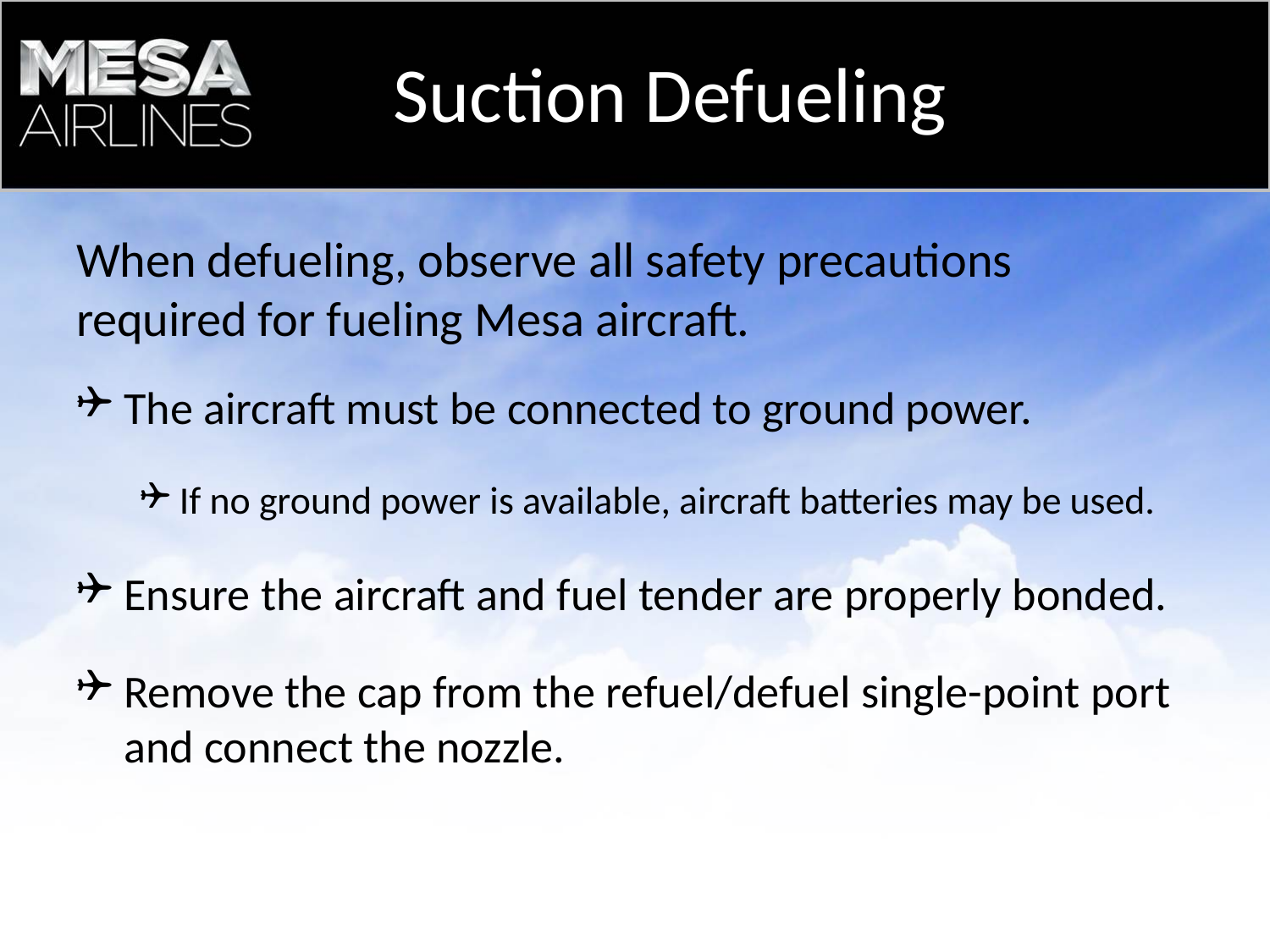

Suction Defueling
# When defueling, observe all safety precautions required for fueling Mesa aircraft.
The aircraft must be connected to ground power.
If no ground power is available, aircraft batteries may be used.
Ensure the aircraft and fuel tender are properly bonded.
Remove the cap from the refuel/defuel single-point port and connect the nozzle.